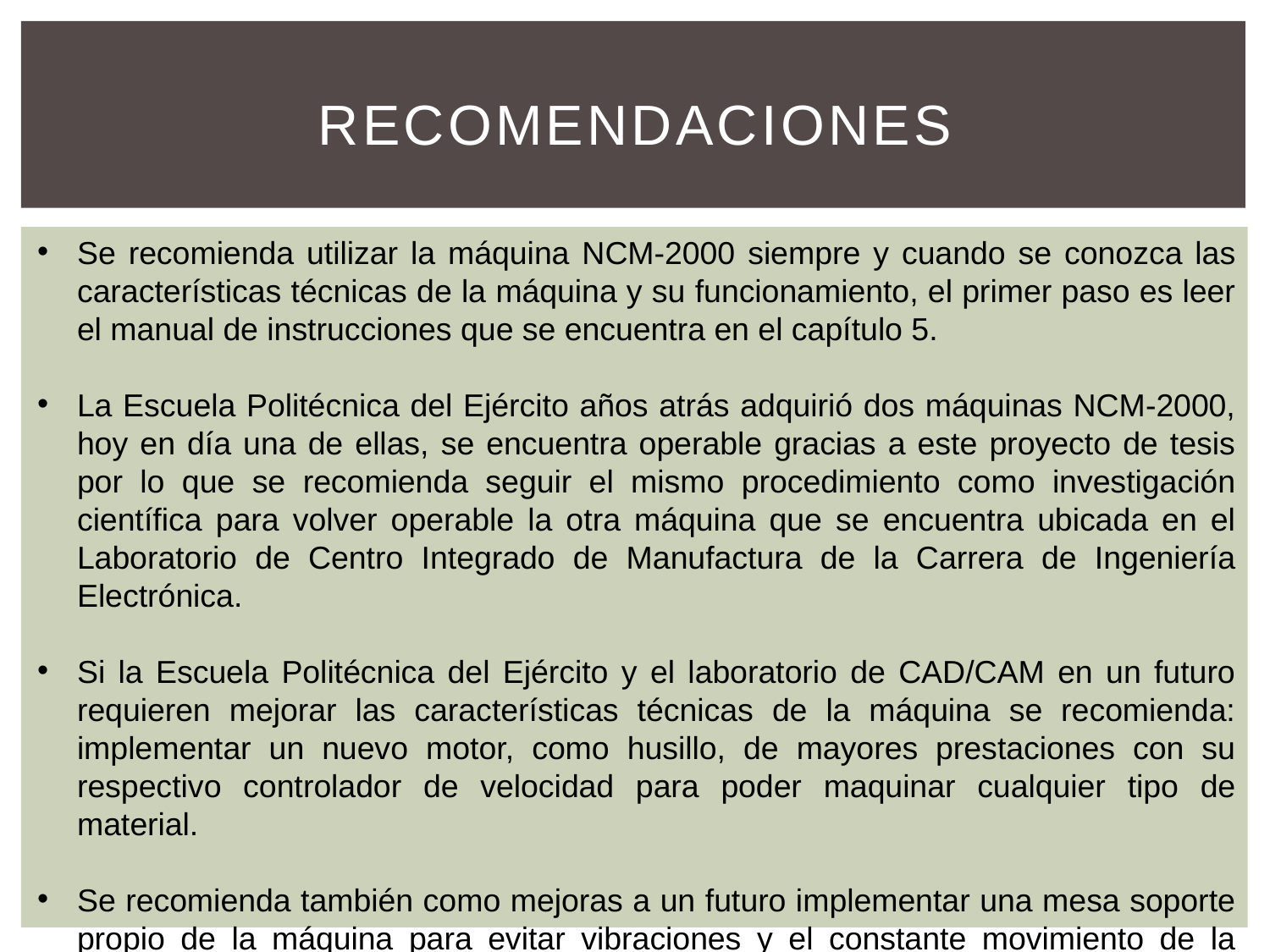

# RECOMENDACIONES
Se recomienda utilizar la máquina NCM-2000 siempre y cuando se conozca las características técnicas de la máquina y su funcionamiento, el primer paso es leer el manual de instrucciones que se encuentra en el capítulo 5.

La Escuela Politécnica del Ejército años atrás adquirió dos máquinas NCM-2000, hoy en día una de ellas, se encuentra operable gracias a este proyecto de tesis por lo que se recomienda seguir el mismo procedimiento como investigación científica para volver operable la otra máquina que se encuentra ubicada en el Laboratorio de Centro Integrado de Manufactura de la Carrera de Ingeniería Electrónica.

Si la Escuela Politécnica del Ejército y el laboratorio de CAD/CAM en un futuro requieren mejorar las características técnicas de la máquina se recomienda: implementar un nuevo motor, como husillo, de mayores prestaciones con su respectivo controlador de velocidad para poder maquinar cualquier tipo de material.

Se recomienda también como mejoras a un futuro implementar una mesa soporte propio de la máquina para evitar vibraciones y el constante movimiento de la misma dentro del laboratorio.